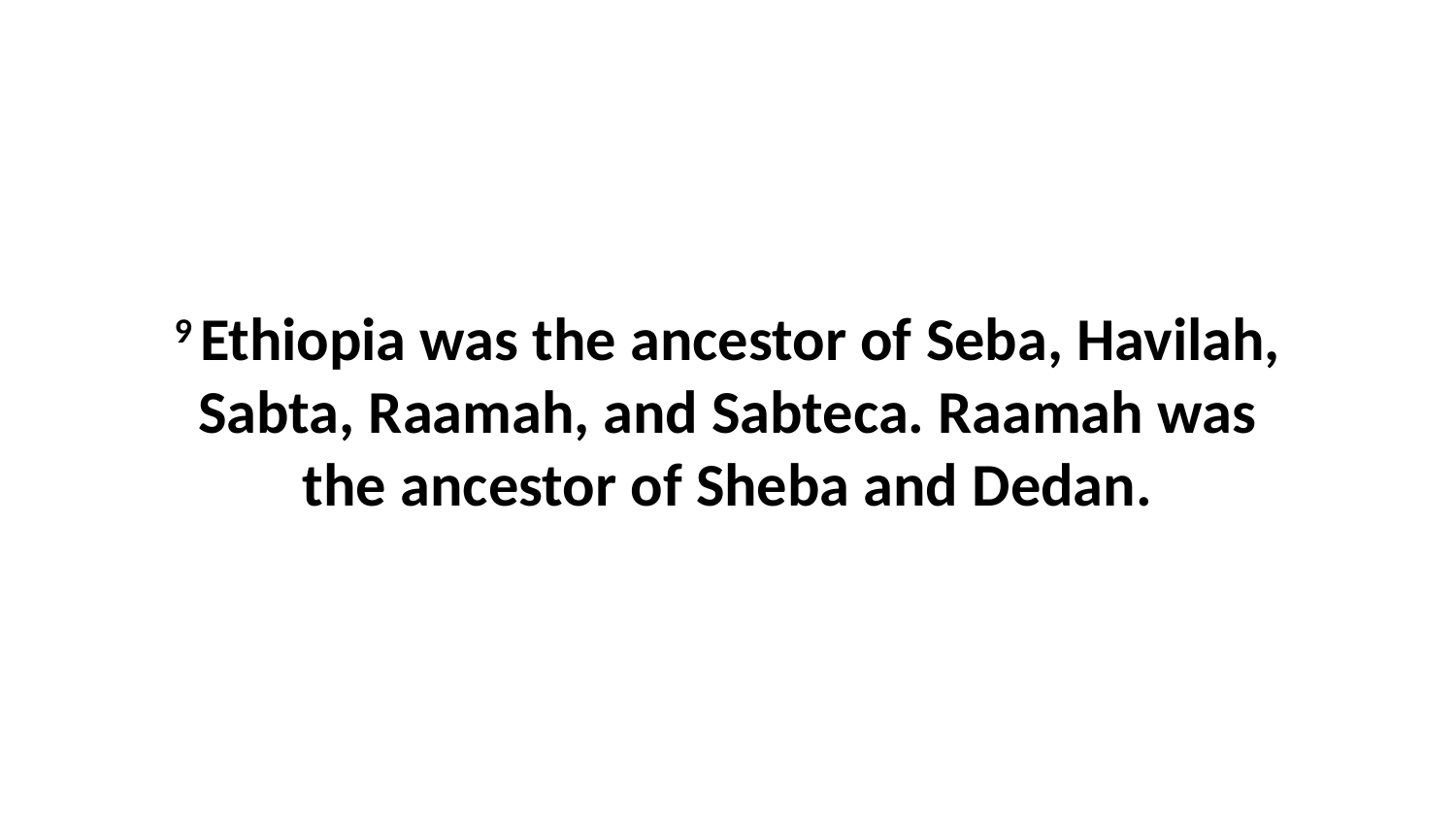

9 Ethiopia was the ancestor of Seba, Havilah, Sabta, Raamah, and Sabteca. Raamah was the ancestor of Sheba and Dedan.